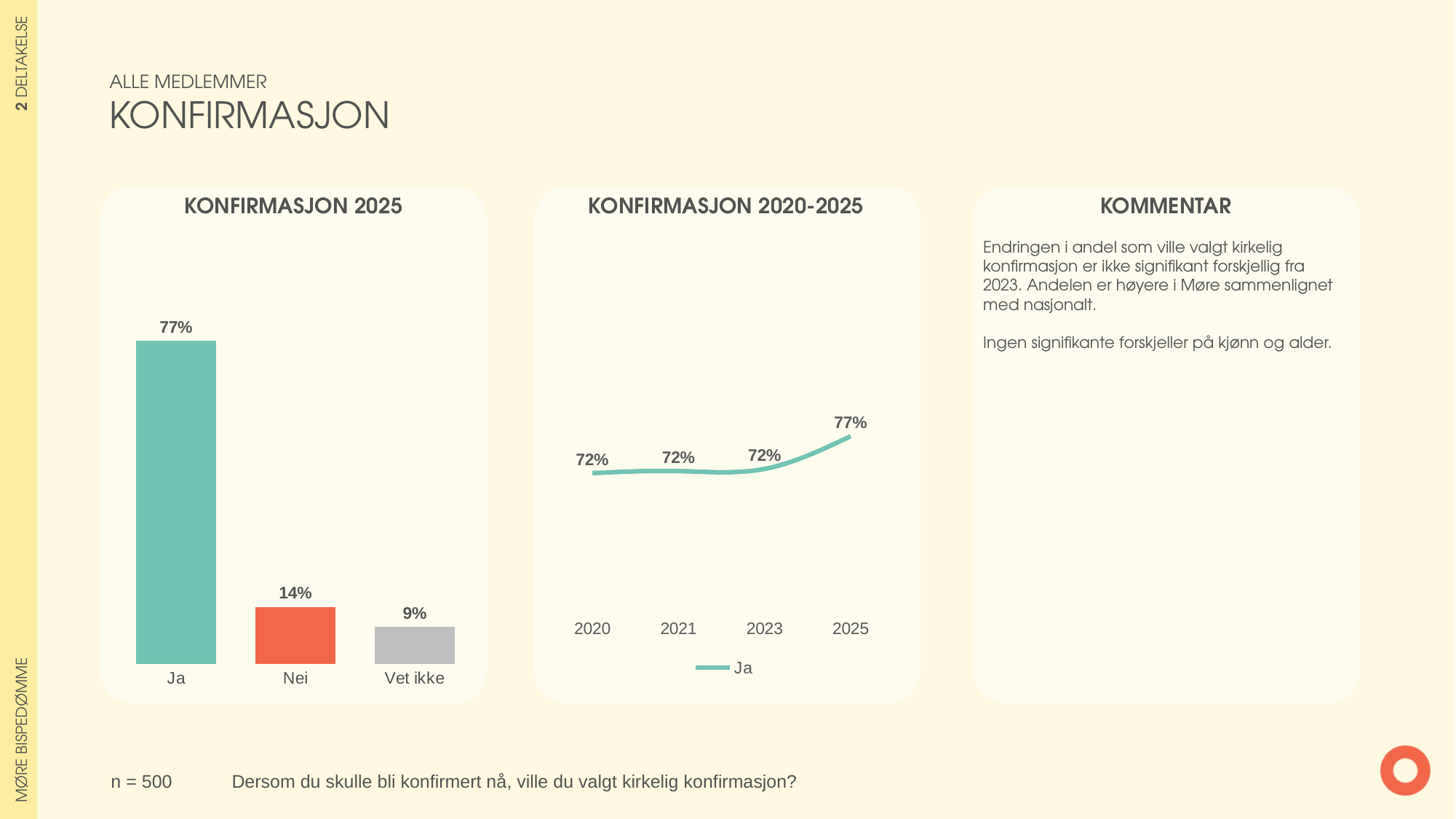

| 2 DELTAKELSE |
| --- |
| MØRE BISPEDØMME |
ALLE MEDLEMMER
KONFIRMASJON

### Chart

| Category | % |
|---|---|
| Ja | 0.774046901931 |
| Nei | 0.1370769662962 |
| Vet ikke | 0.08887613177281 |
KONFIRMASJON 2025
KONFIRMASJON 2020-2025
KOMMENTAR

Endringen i andel som ville valgt kirkelig konfirmasjon er ikke signifikant forskjellig fra 2023. Andelen er høyere i Møre sammenlignet med nasjonalt.

Ingen signifikante forskjeller på kjønn og alder.

### Chart

| Category | Ja |
|---|---|
| 2020 | 0.7172342989056 |
| 2021 | 0.7203827633153 |
| 2023 | 0.7237537745388 |
| 2025 | 0.774046901931 |
n = 500
Dersom du skulle bli konfirmert nå, ville du valgt kirkelig konfirmasjon?